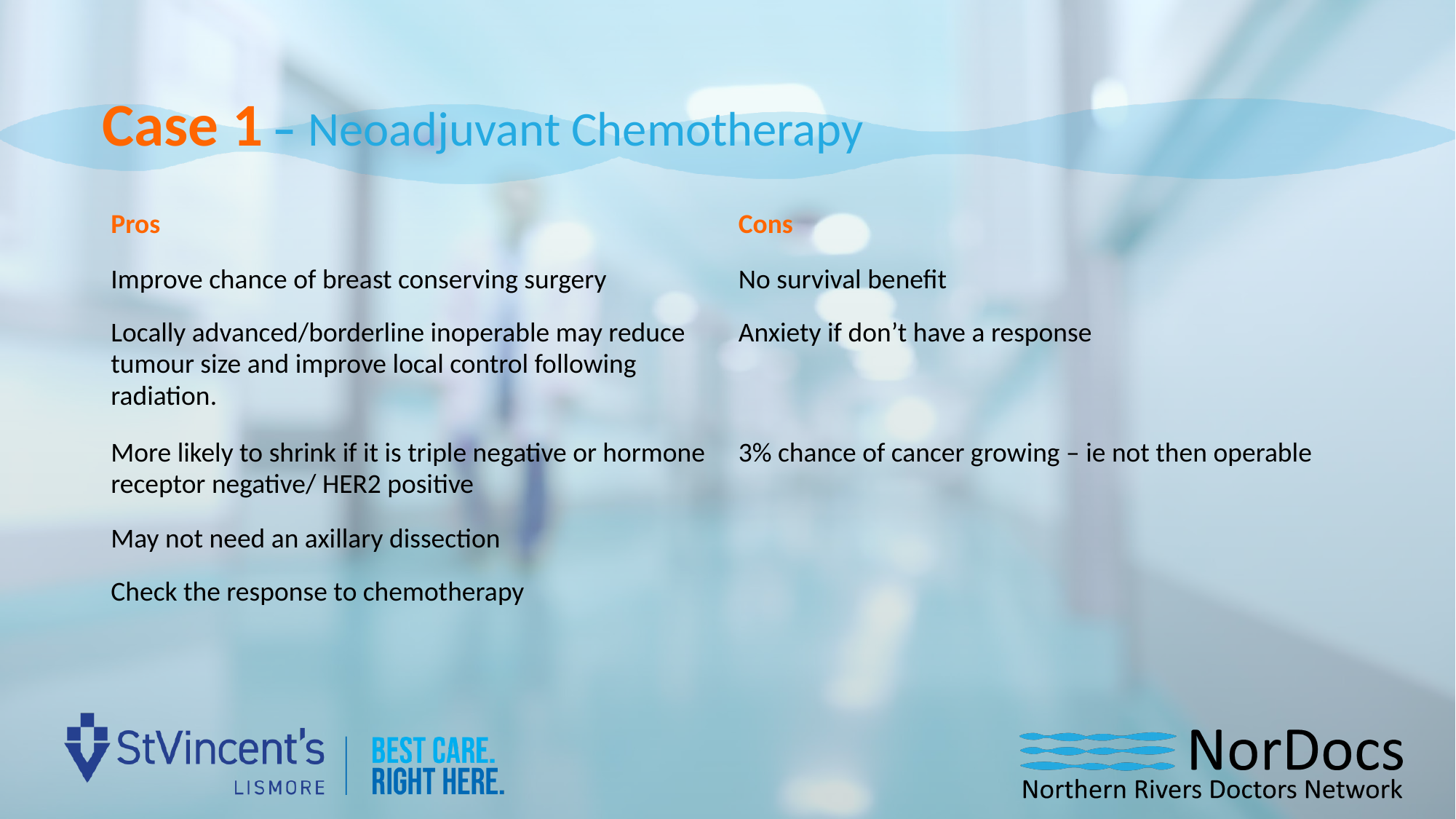

Case 1 – Neoadjuvant Chemotherapy
| Pros | Cons |
| --- | --- |
| Improve chance of breast conserving surgery | No survival benefit |
| Locally advanced/borderline inoperable may reduce tumour size and improve local control following radiation. | Anxiety if don’t have a response |
| More likely to shrink if it is triple negative or hormone receptor negative/ HER2 positive | 3% chance of cancer growing – ie not then operable |
| May not need an axillary dissection |  |
| Check the response to chemotherapy |  |